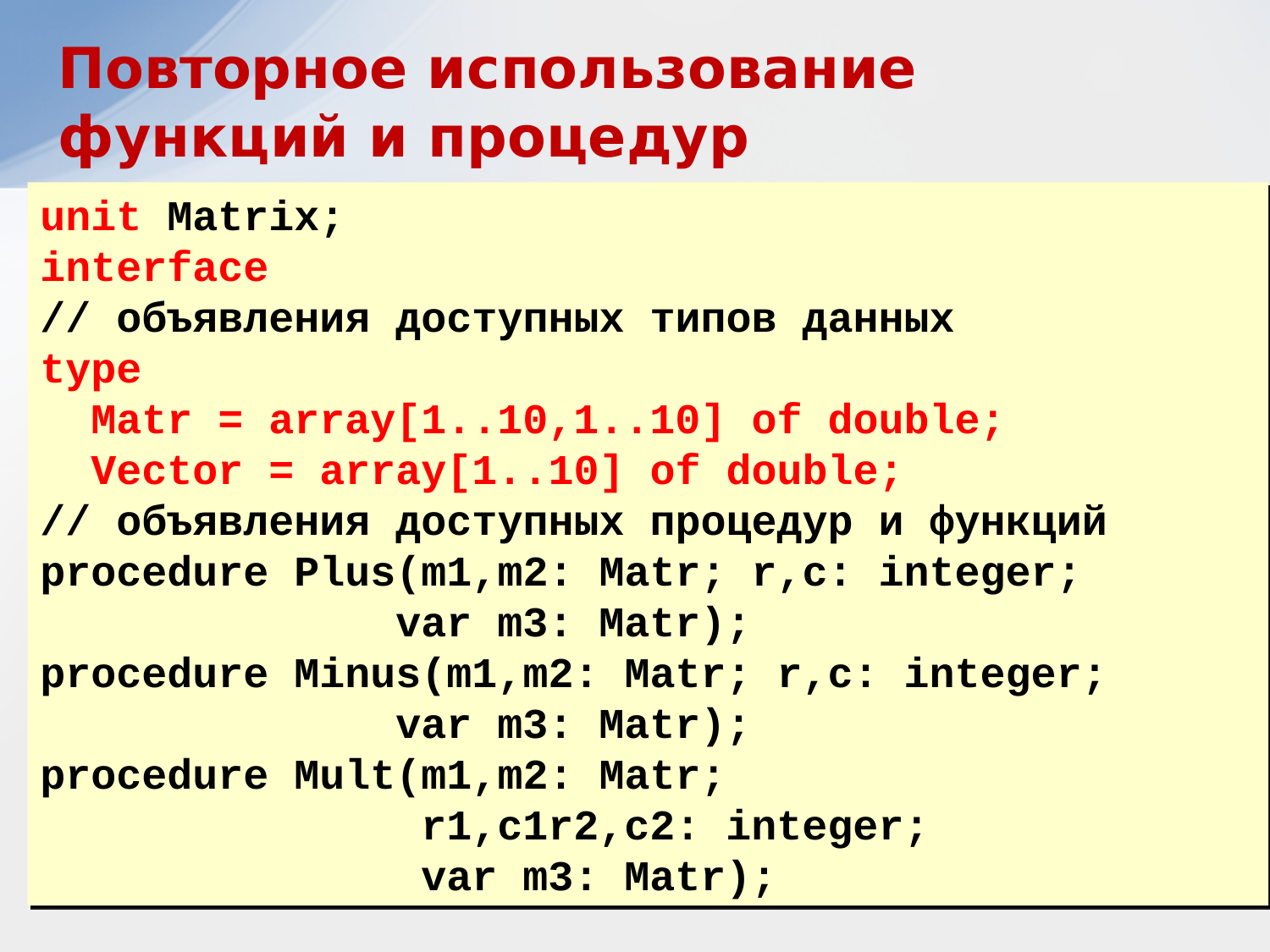

Повторное использование функций и процедур
unit Matrix;
interface
// объявления доступных типов данных
type
  Matr = array[1..10,1..10] of double;
  Vector = array[1..10] of double;
// объявления доступных процедур и функций
procedure Plus(m1,m2: Matr; r,c: integer;
              var m3: Matr);
procedure Minus(m1,m2: Matr; r,c: integer;
              var m3: Matr);
procedure Mult(m1,m2: Matr;
               r1,c1r2,c2: integer;
               var m3: Matr);